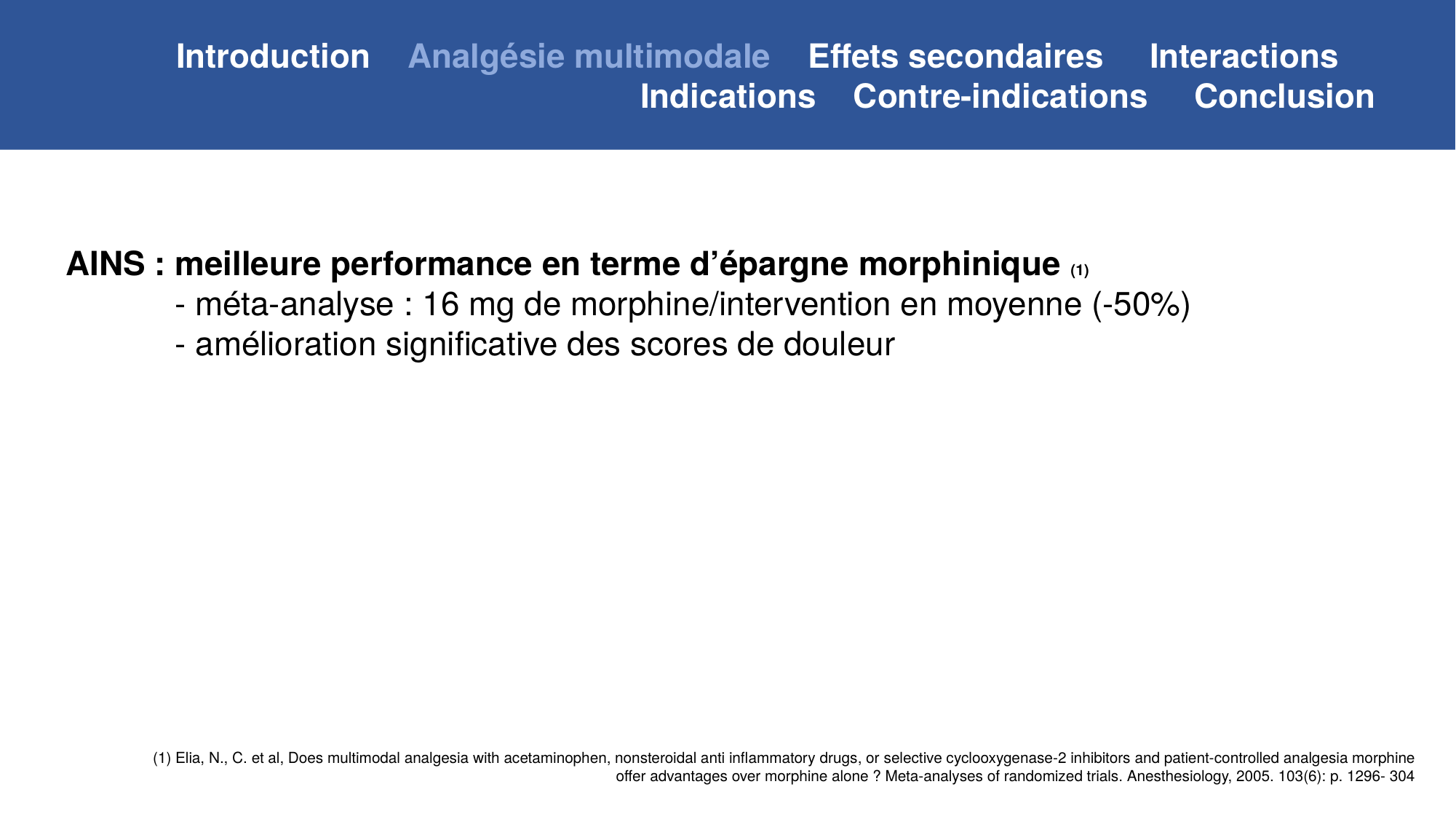

Introduction    Analgésie multimodale    Effets secondaires     Interactions
Indications    Contre-indications     Conclusion
AINS : meilleure performance en terme d’épargne morphinique (1)
	- méta-analyse : 16 mg de morphine/intervention en moyenne (-50%)
	- amélioration significative des scores de douleur

(1) Elia, N., C. et al, Does multimodal analgesia with acetaminophen, nonsteroidal anti inflammatory drugs, or selective cyclooxygenase-2 inhibitors and patient-controlled analgesia morphine offer advantages over morphine alone ? Meta-analyses of randomized trials. Anesthesiology, 2005. 103(6): p. 1296- 304